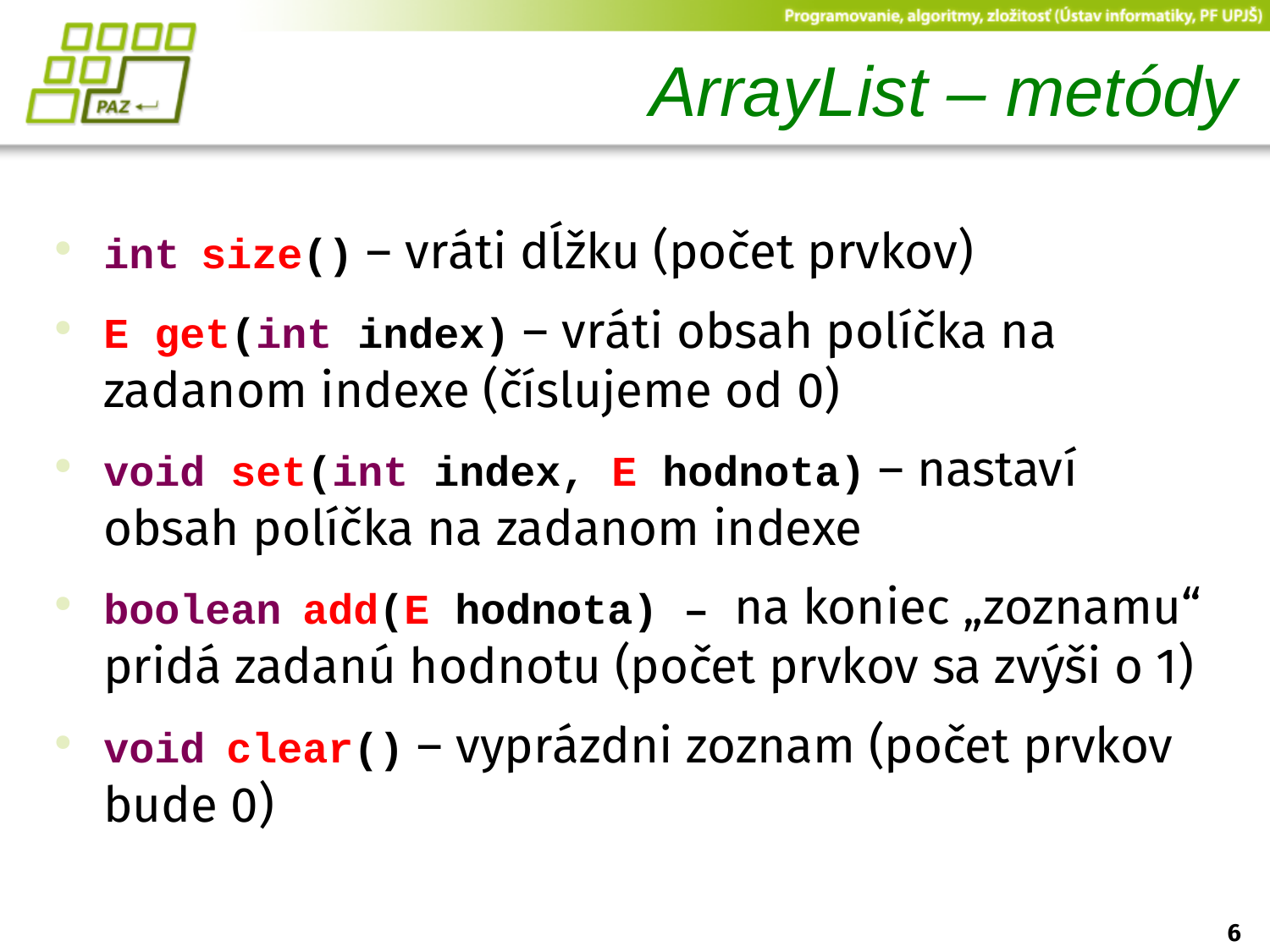

# ArrayList – metódy
int size() – vráti dĺžku (počet prvkov)
E get(int index) – vráti obsah políčka na zadanom indexe (číslujeme od 0)
void set(int index, E hodnota) – nastaví obsah políčka na zadanom indexe
boolean add(E hodnota) – na koniec „zoznamu“ pridá zadanú hodnotu (počet prvkov sa zvýši o 1)
void clear() – vyprázdni zoznam (počet prvkov bude 0)